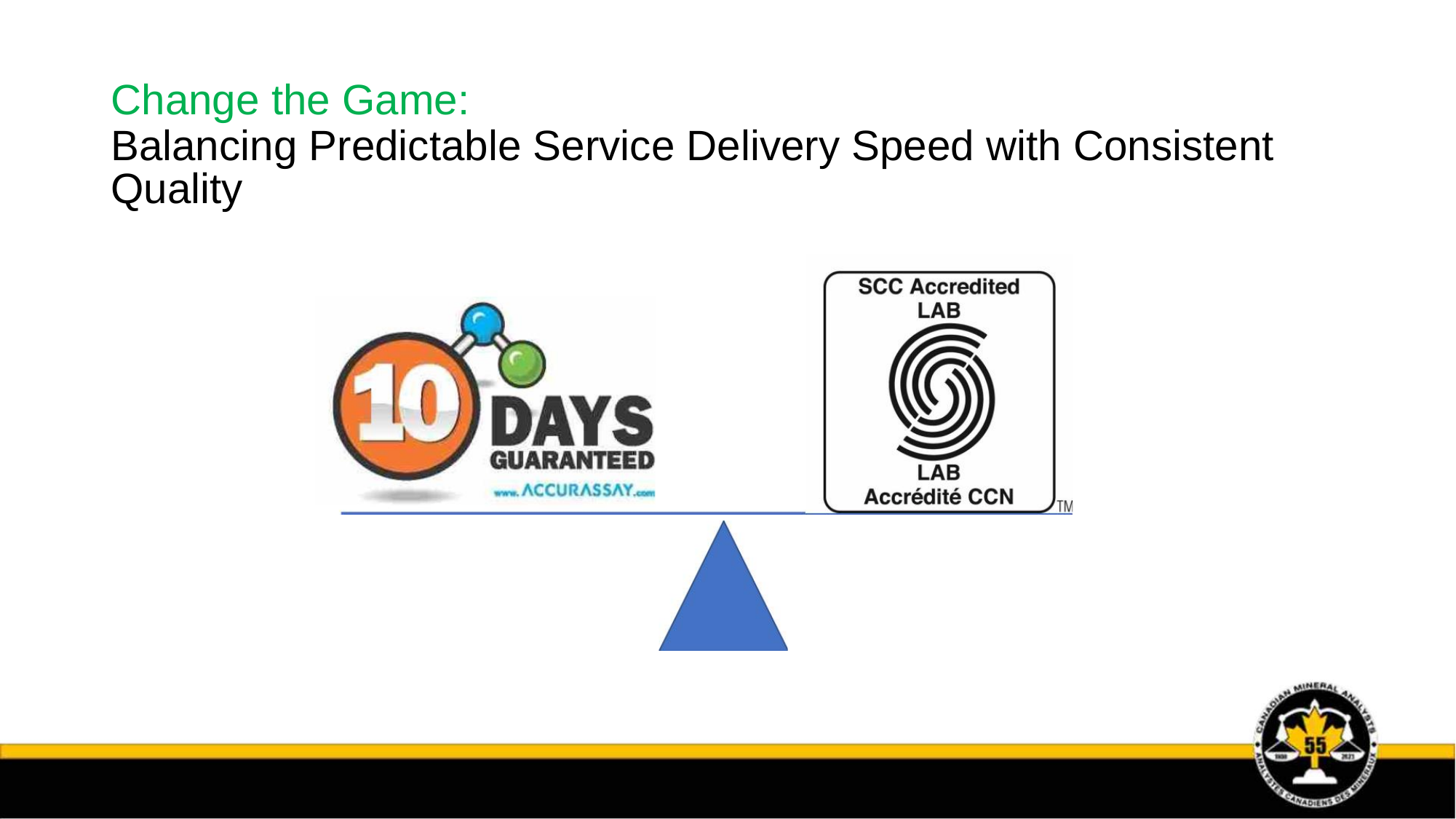

Change the Game:
Balancing Predictable Service Delivery Speed with Consistent Quality